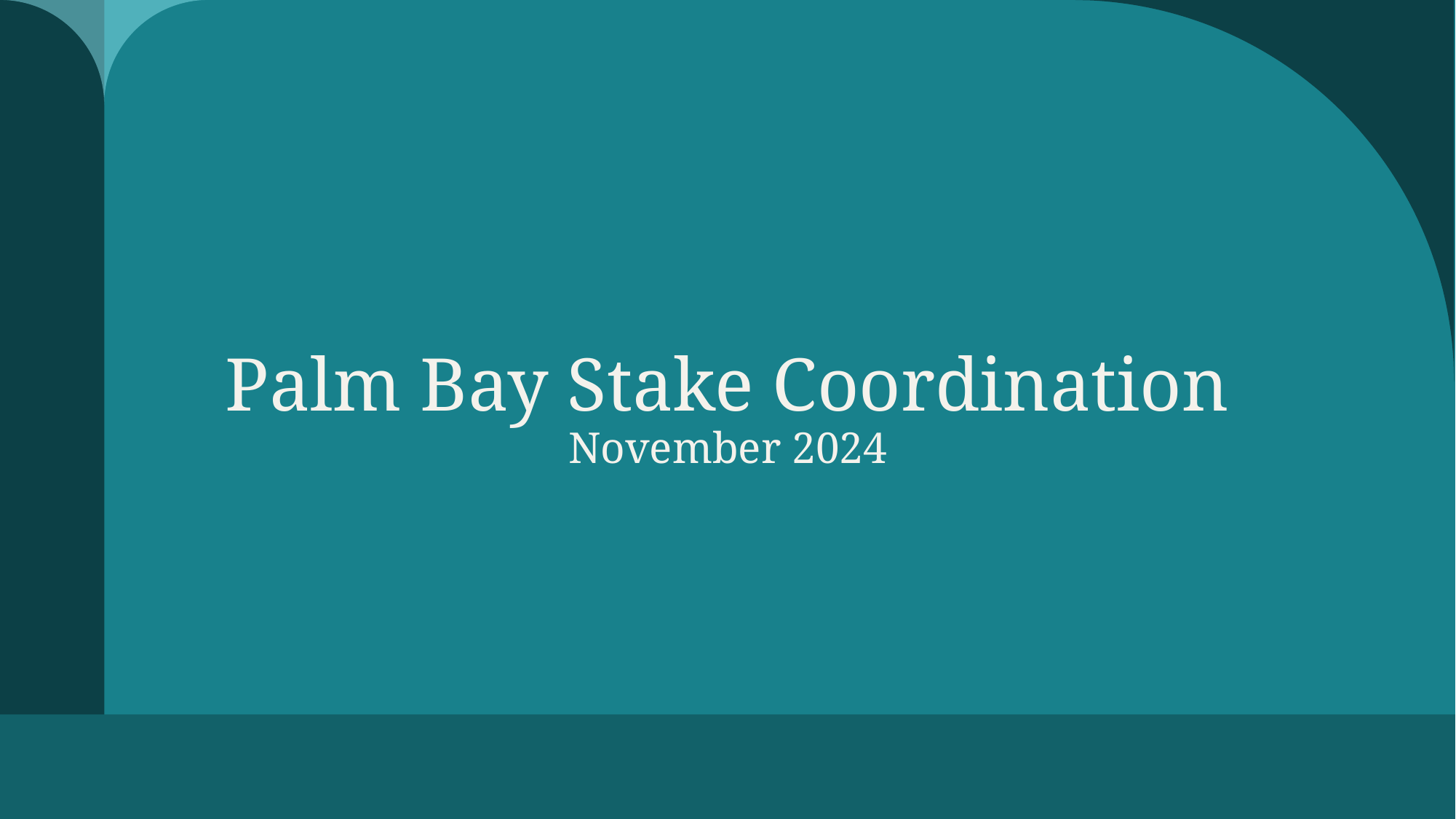

# Palm Bay Stake Coordination November 2024
1